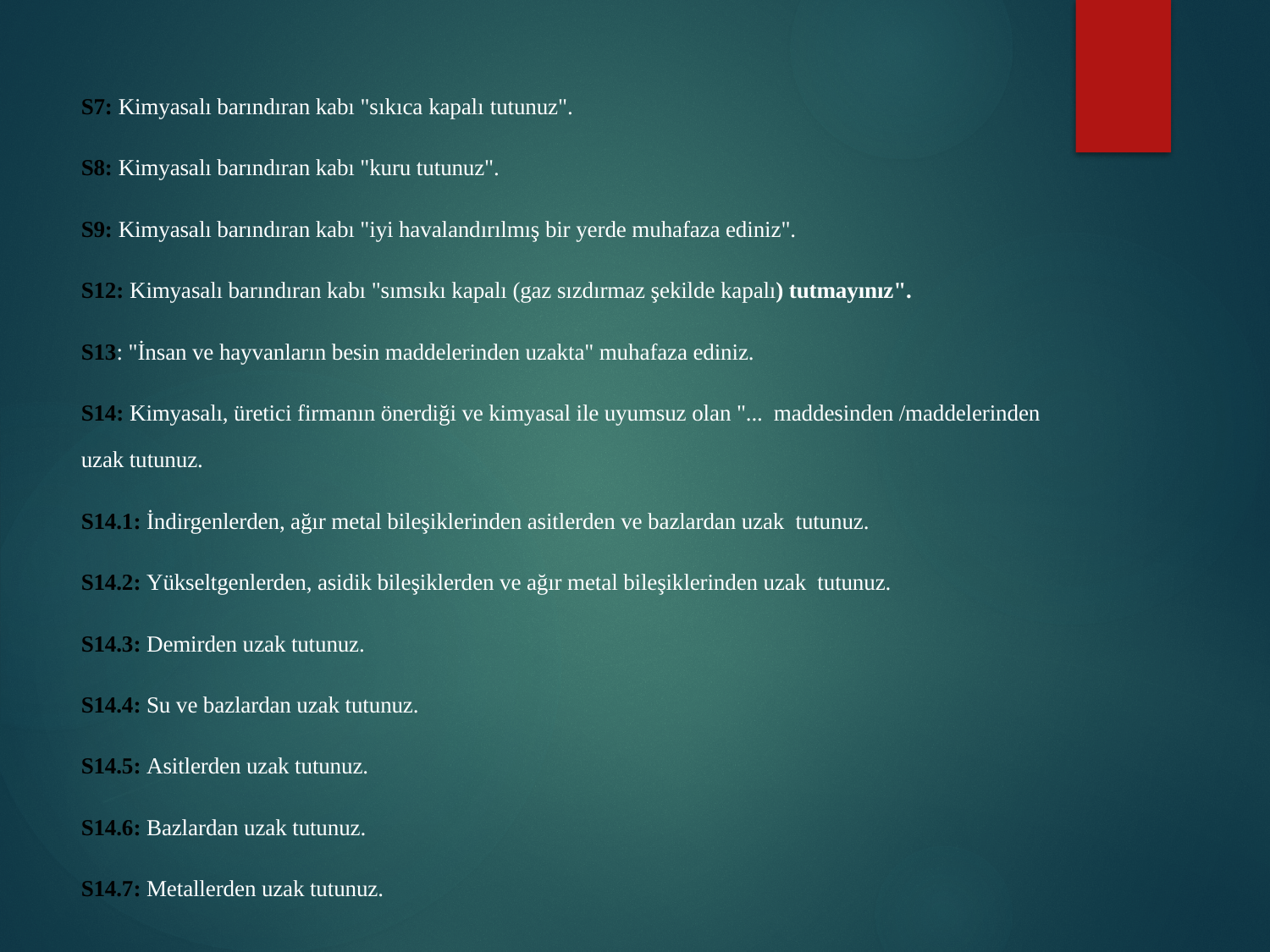

S7: Kimyasalı barındıran kabı "sıkıca kapalı tutunuz".
S8: Kimyasalı barındıran kabı "kuru tutunuz".
S9: Kimyasalı barındıran kabı "iyi havalandırılmış bir yerde muhafaza ediniz".
S12: Kimyasalı barındıran kabı "sımsıkı kapalı (gaz sızdırmaz şekilde kapalı) tutmayınız".
S13: "İnsan ve hayvanların besin maddelerinden uzakta" muhafaza ediniz.
S14: Kimyasalı, üretici firmanın önerdiği ve kimyasal ile uyumsuz olan "...  maddesinden /maddelerinden uzak tutunuz.
S14.1: İndirgenlerden, ağır metal bileşiklerinden asitlerden ve bazlardan uzak  tutunuz.
S14.2: Yükseltgenlerden, asidik bileşiklerden ve ağır metal bileşiklerinden uzak  tutunuz.
S14.3: Demirden uzak tutunuz.
S14.4: Su ve bazlardan uzak tutunuz.
S14.5: Asitlerden uzak tutunuz.
S14.6: Bazlardan uzak tutunuz.
S14.7: Metallerden uzak tutunuz.